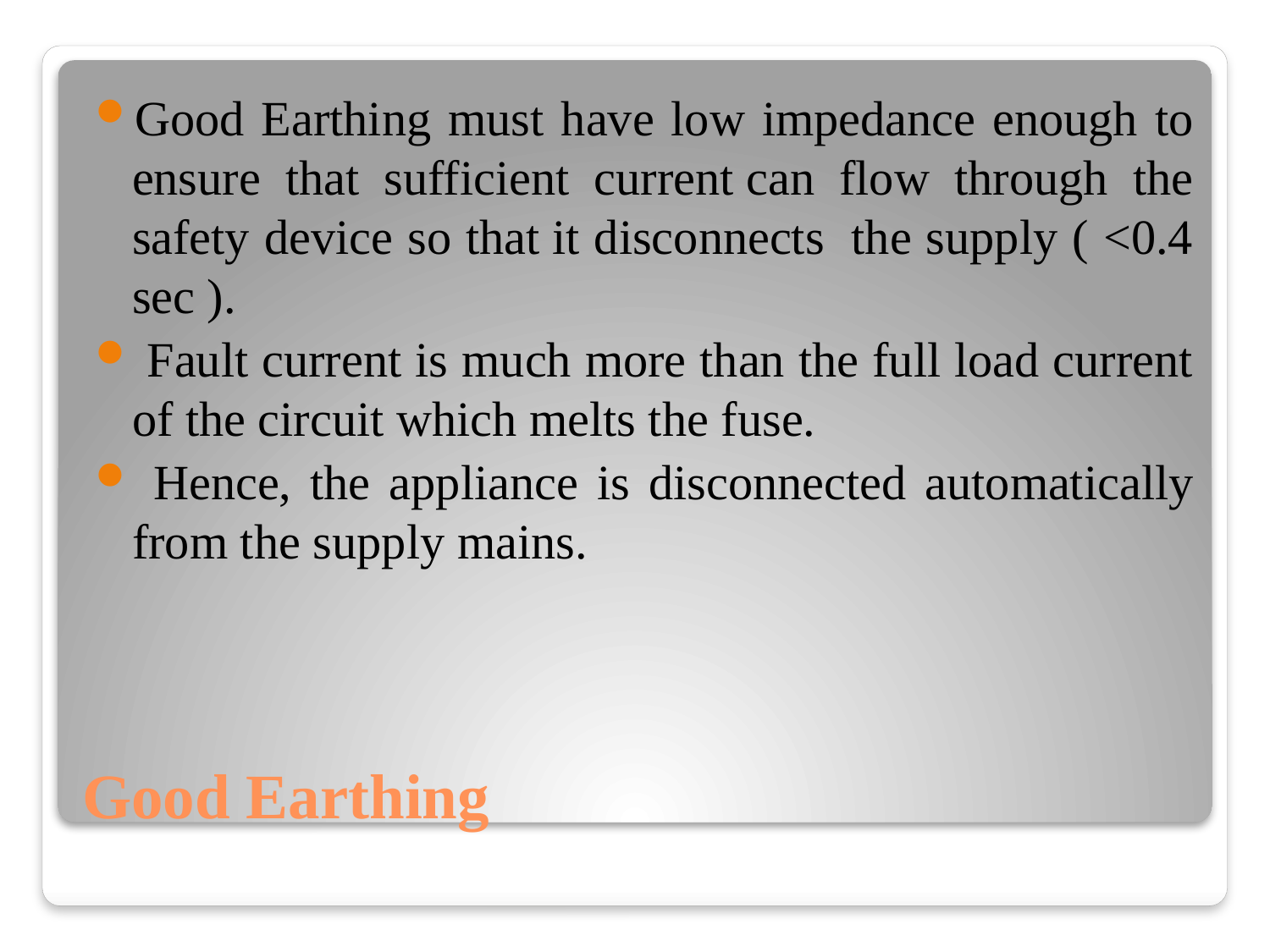

Good Earthing must have low impedance enough to ensure that sufficient current can flow through the safety device so that it disconnects  the supply ( <0.4 sec ).
 Fault current is much more than the full load current of the circuit which melts the fuse.
 Hence, the appliance is disconnected automatically from the supply mains.
# Good Earthing